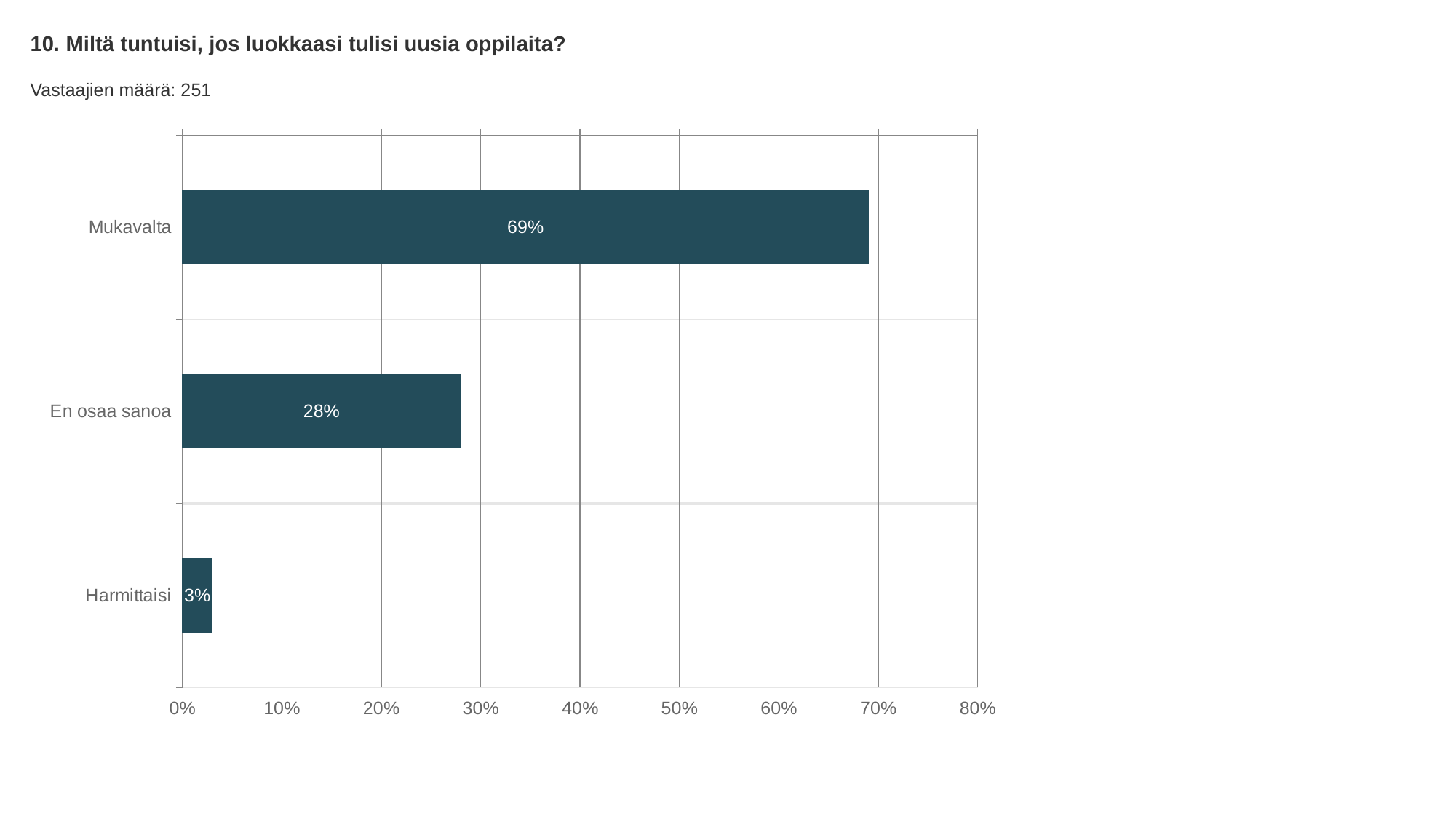

10. Miltä tuntuisi, jos luokkaasi tulisi uusia oppilaita?
Vastaajien määrä: 251

### Chart

| Category | Miltä tuntuisi, jos luokkaasi tulisi uusia oppilaita? |
|---|---|
| Mukavalta | 0.69 |
| En osaa sanoa | 0.28 |
| Harmittaisi | 0.03 |